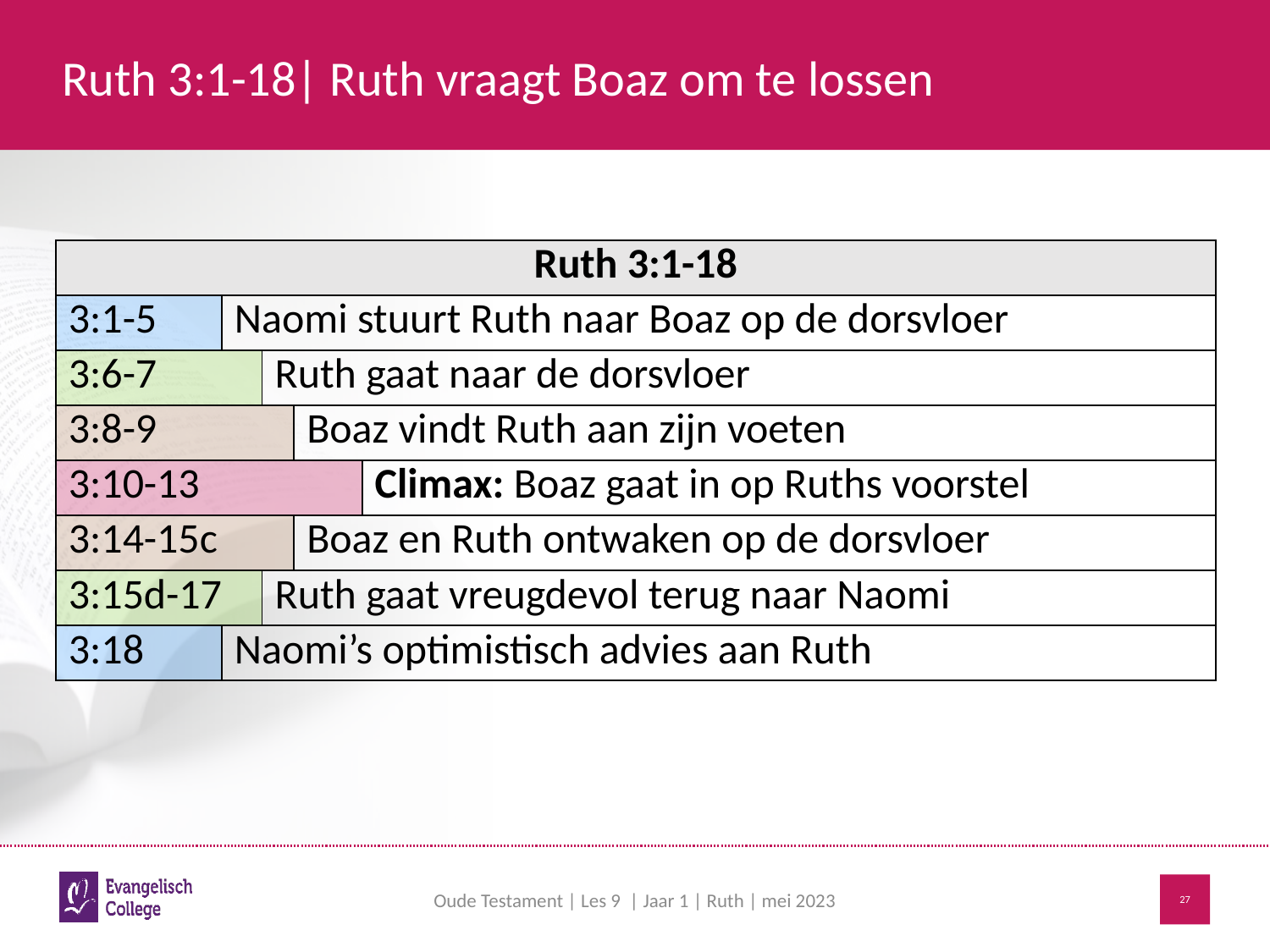

# Ruth 3:1-18| Ruth vraagt Boaz om te lossen

| Ruth 3:1-18 |  |  |  |  |
| --- | --- | --- | --- | --- |
| 3:1-5 | Naomi stuurt Ruth naar Boaz op de dorsvloer |  |  |  |
| 3:6-7 |  | Ruth gaat naar de dorsvloer |  |  |
| 3:8-9 |  |  | Boaz vindt Ruth aan zijn voeten |  |
| 3:10-13 |  |  |  | Climax: Boaz gaat in op Ruths voorstel |
| 3:14-15c |  |  | Boaz en Ruth ontwaken op de dorsvloer |  |
| 3:15d-17 |  | Ruth gaat vreugdevol terug naar Naomi |  |  |
| 3:18 | Naomi’s optimistisch advies aan Ruth |  |  |  |
Oude Testament | Les 9  | Jaar 1 | Ruth | mei 2023
27